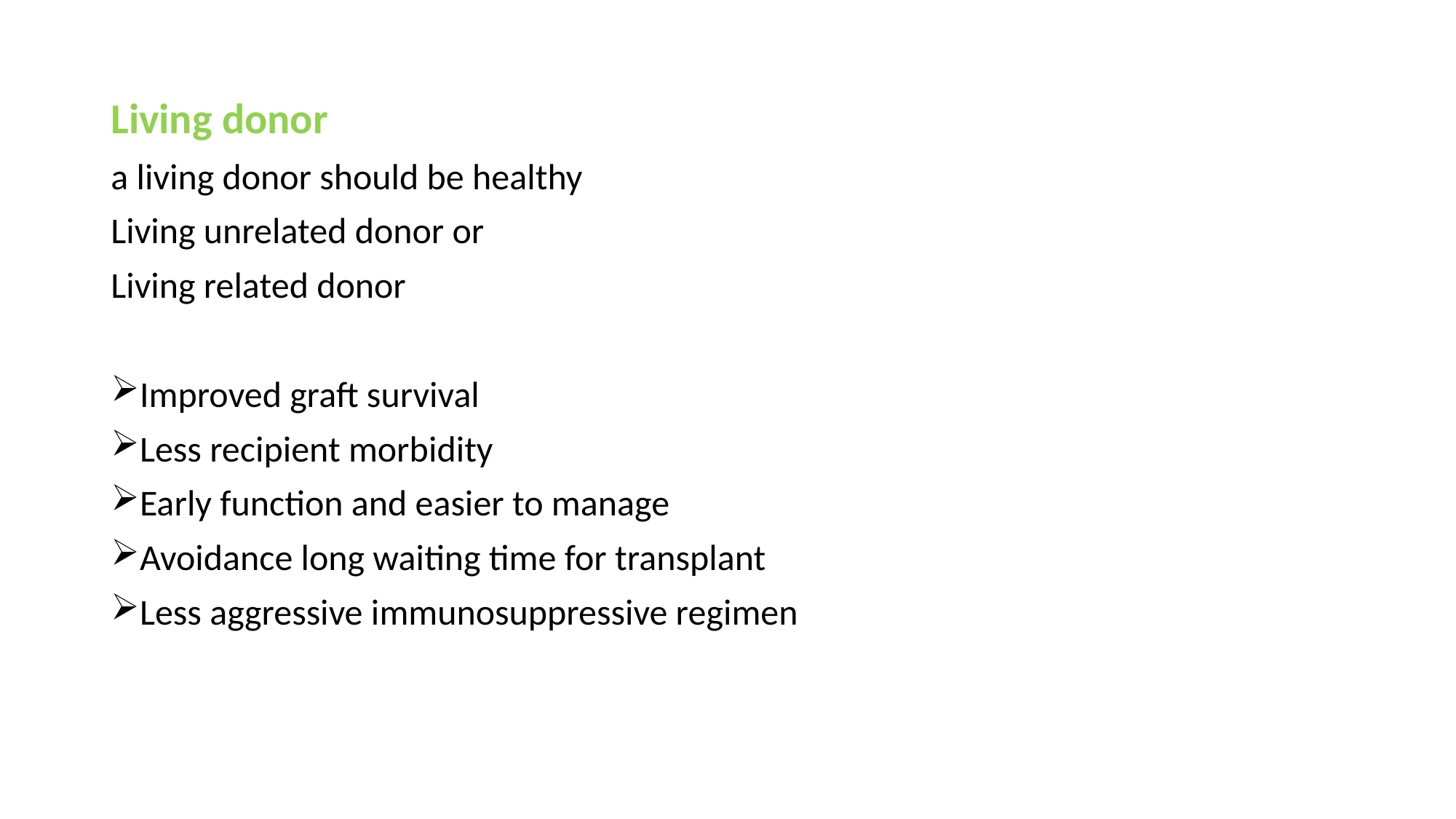

#
Living donor
a living donor should be healthy
Living unrelated donor or
Living related donor

Improved graft survival
Less recipient morbidity
Early function and easier to manage
Avoidance long waiting time for transplant
Less aggressive immunosuppressive regimen